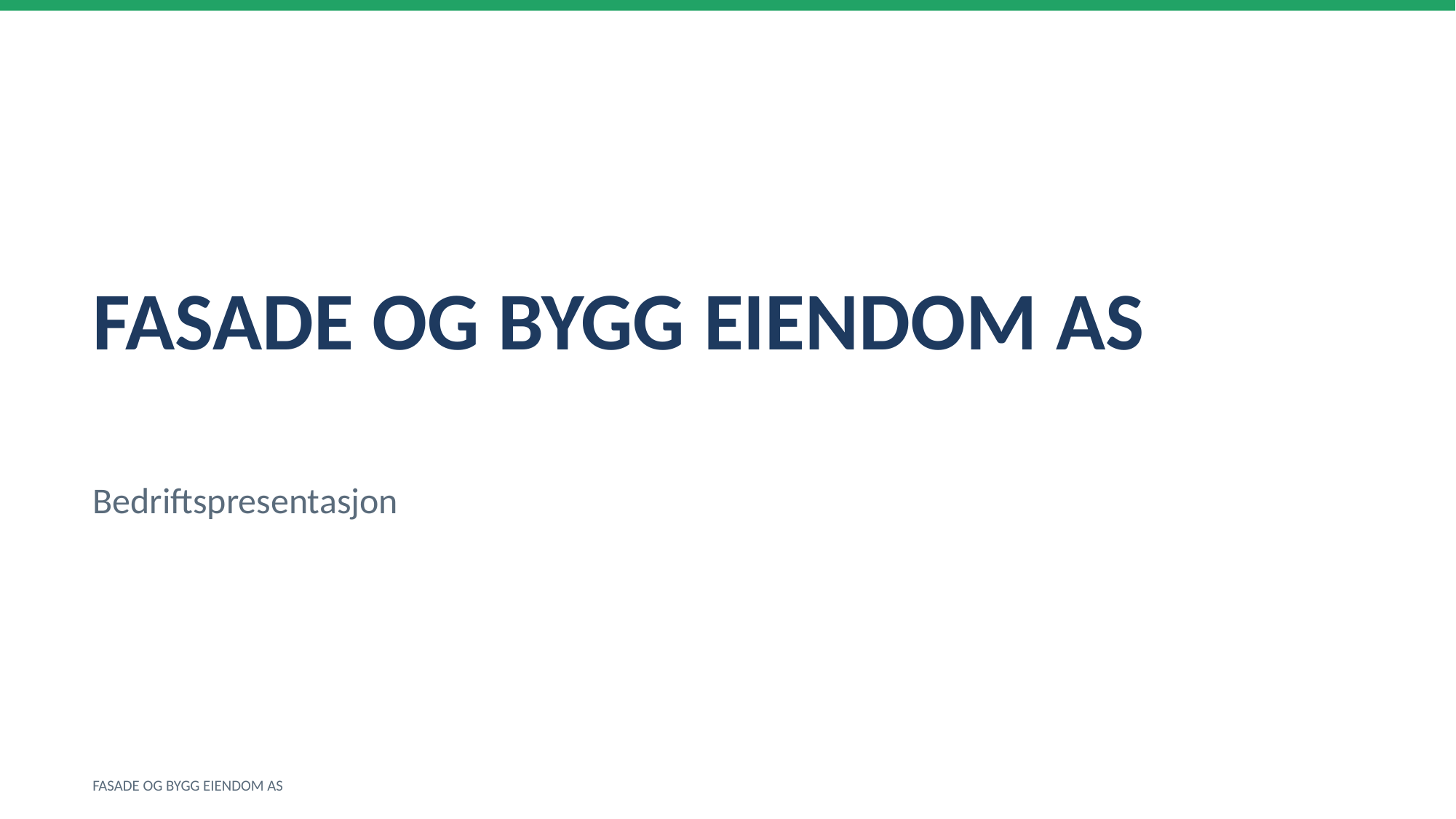

FASADE OG BYGG EIENDOM AS
Bedriftspresentasjon
FASADE OG BYGG EIENDOM AS